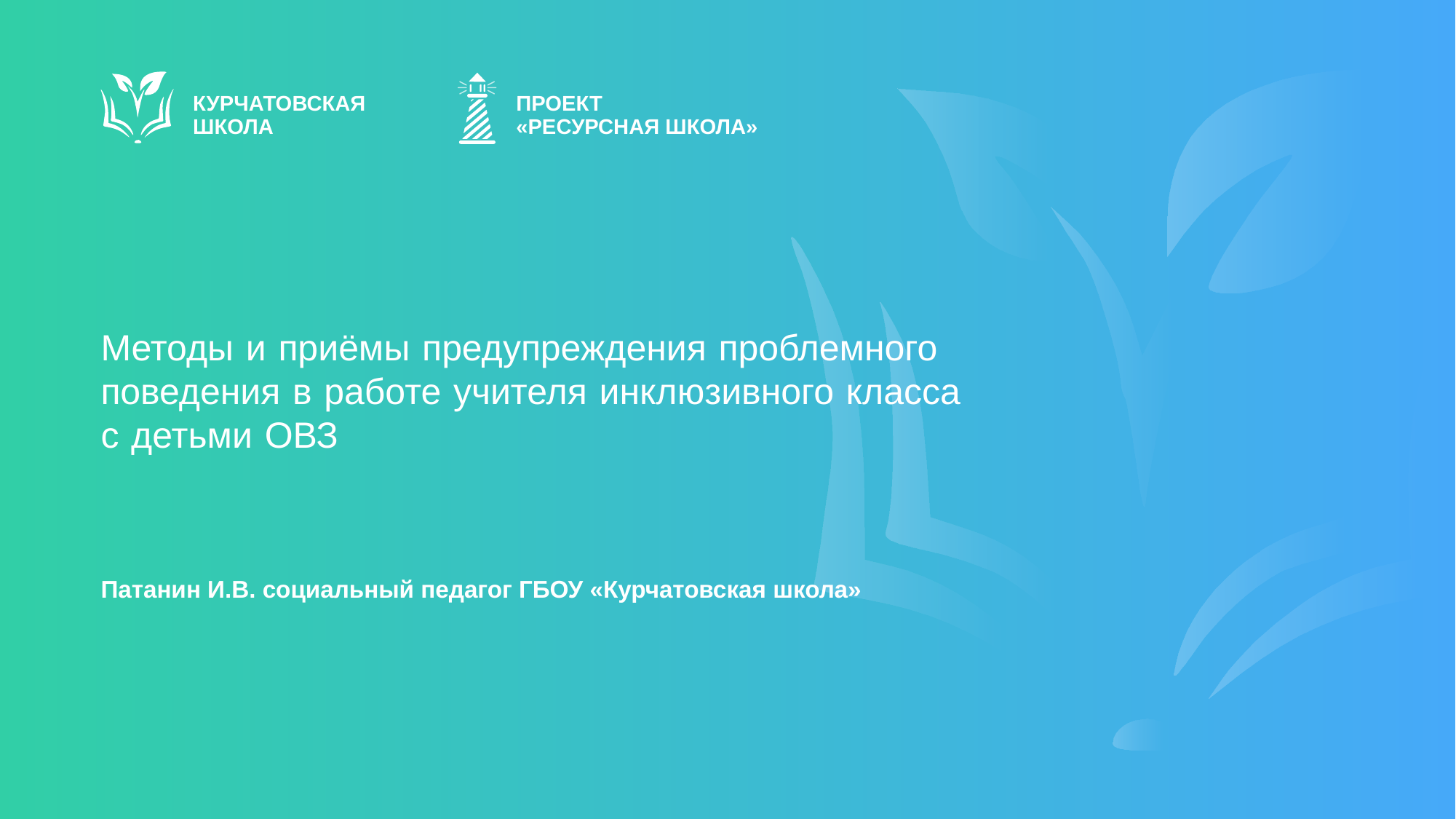

Методы и приёмы предупреждения проблемного поведения в работе учителя инклюзивного класса
с детьми ОВЗ
Патанин И.В. социальный педагог ГБОУ «Курчатовская школа»